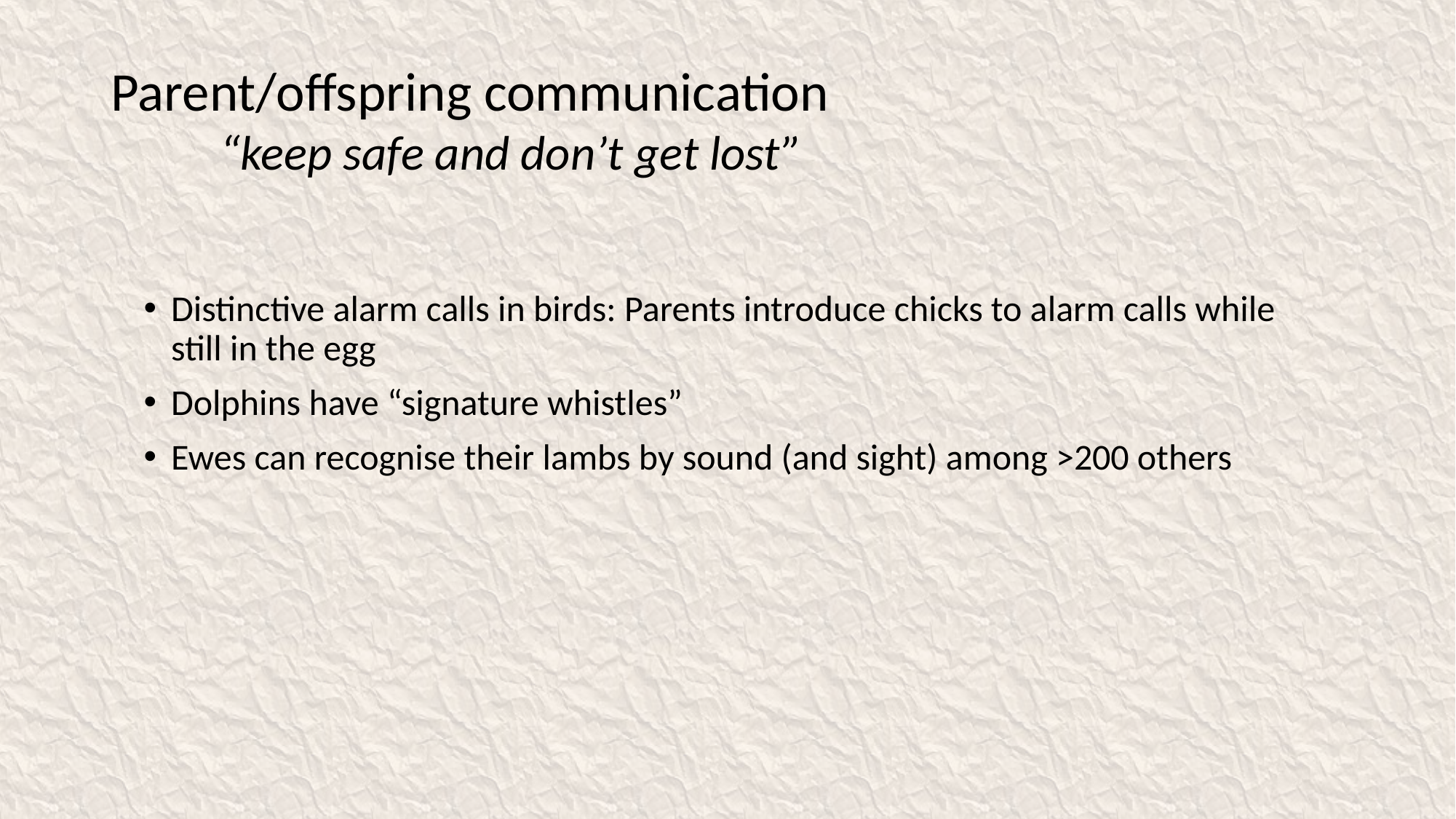

# Parent/offspring communication “keep safe and don’t get lost”
Distinctive alarm calls in birds: Parents introduce chicks to alarm calls while still in the egg
Dolphins have “signature whistles”
Ewes can recognise their lambs by sound (and sight) among >200 others